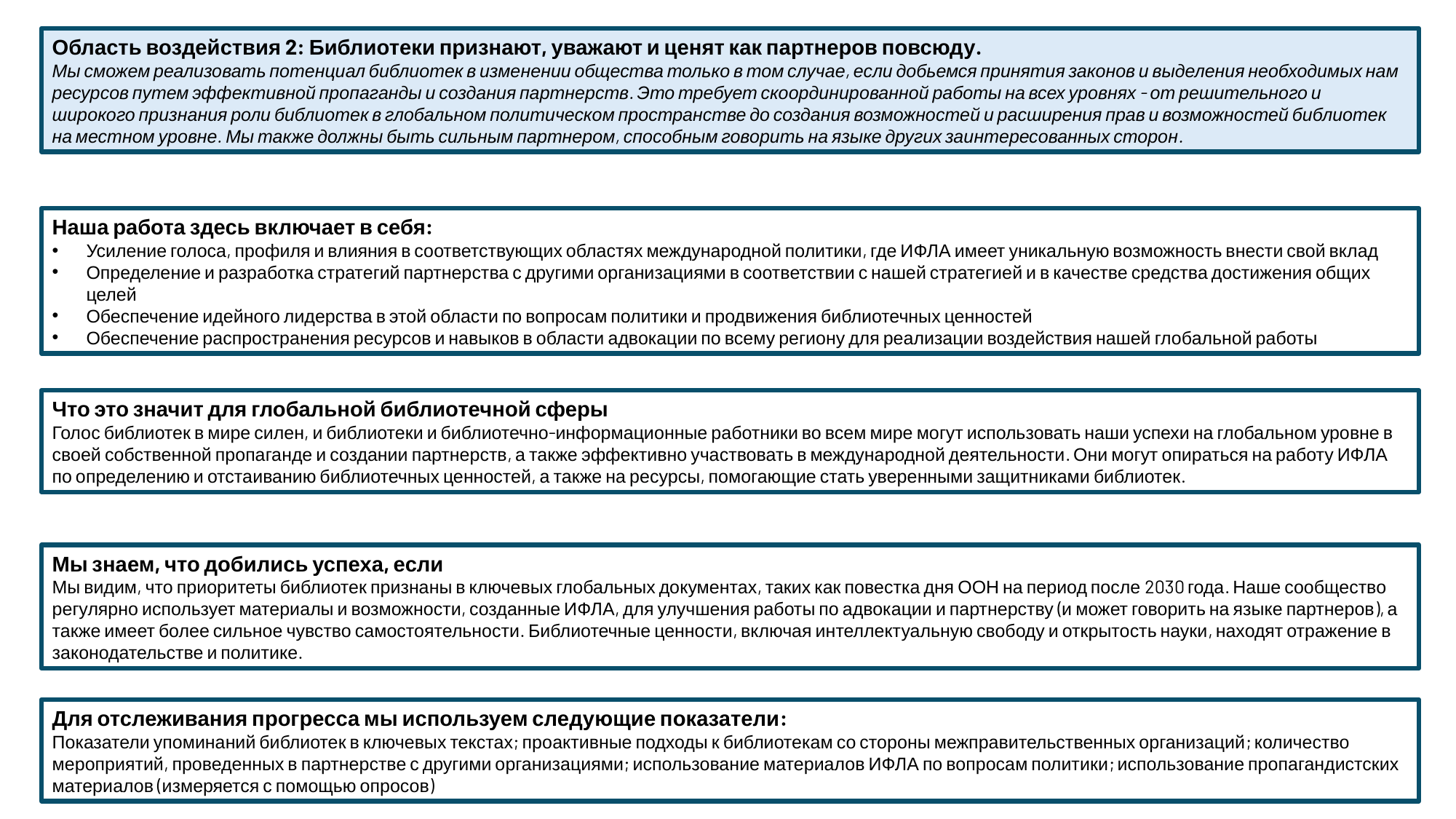

Область воздействия 2: Библиотеки признают, уважают и ценят как партнеров повсюду.
Мы сможем реализовать потенциал библиотек в изменении общества только в том случае, если добьемся принятия законов и выделения необходимых нам ресурсов путем эффективной пропаганды и создания партнерств. Это требует скоординированной работы на всех уровнях - от решительного и широкого признания роли библиотек в глобальном политическом пространстве до создания возможностей и расширения прав и возможностей библиотек на местном уровне. Мы также должны быть сильным партнером, способным говорить на языке других заинтересованных сторон.
Наша работа здесь включает в себя:
Усиление голоса, профиля и влияния в соответствующих областях международной политики, где ИФЛА имеет уникальную возможность внести свой вклад
Определение и разработка стратегий партнерства с другими организациями в соответствии с нашей стратегией и в качестве средства достижения общих целей
Обеспечение идейного лидерства в этой области по вопросам политики и продвижения библиотечных ценностей
Обеспечение распространения ресурсов и навыков в области адвокации по всему региону для реализации воздействия нашей глобальной работы
Что это значит для глобальной библиотечной сферы
Голос библиотек в мире силен, и библиотеки и библиотечно-информационные работники во всем мире могут использовать наши успехи на глобальном уровне в своей собственной пропаганде и создании партнерств, а также эффективно участвовать в международной деятельности. Они могут опираться на работу ИФЛА по определению и отстаиванию библиотечных ценностей, а также на ресурсы, помогающие стать уверенными защитниками библиотек.
Мы знаем, что добились успеха, если
Мы видим, что приоритеты библиотек признаны в ключевых глобальных документах, таких как повестка дня ООН на период после 2030 года. Наше сообщество регулярно использует материалы и возможности, созданные ИФЛА, для улучшения работы по адвокации и партнерству (и может говорить на языке партнеров), а также имеет более сильное чувство самостоятельности. Библиотечные ценности, включая интеллектуальную свободу и открытость науки, находят отражение в законодательстве и политике.
Для отслеживания прогресса мы используем следующие показатели:
Показатели упоминаний библиотек в ключевых текстах; проактивные подходы к библиотекам со стороны межправительственных организаций; количество мероприятий, проведенных в партнерстве с другими организациями; использование материалов ИФЛА по вопросам политики; использование пропагандистских материалов (измеряется с помощью опросов)